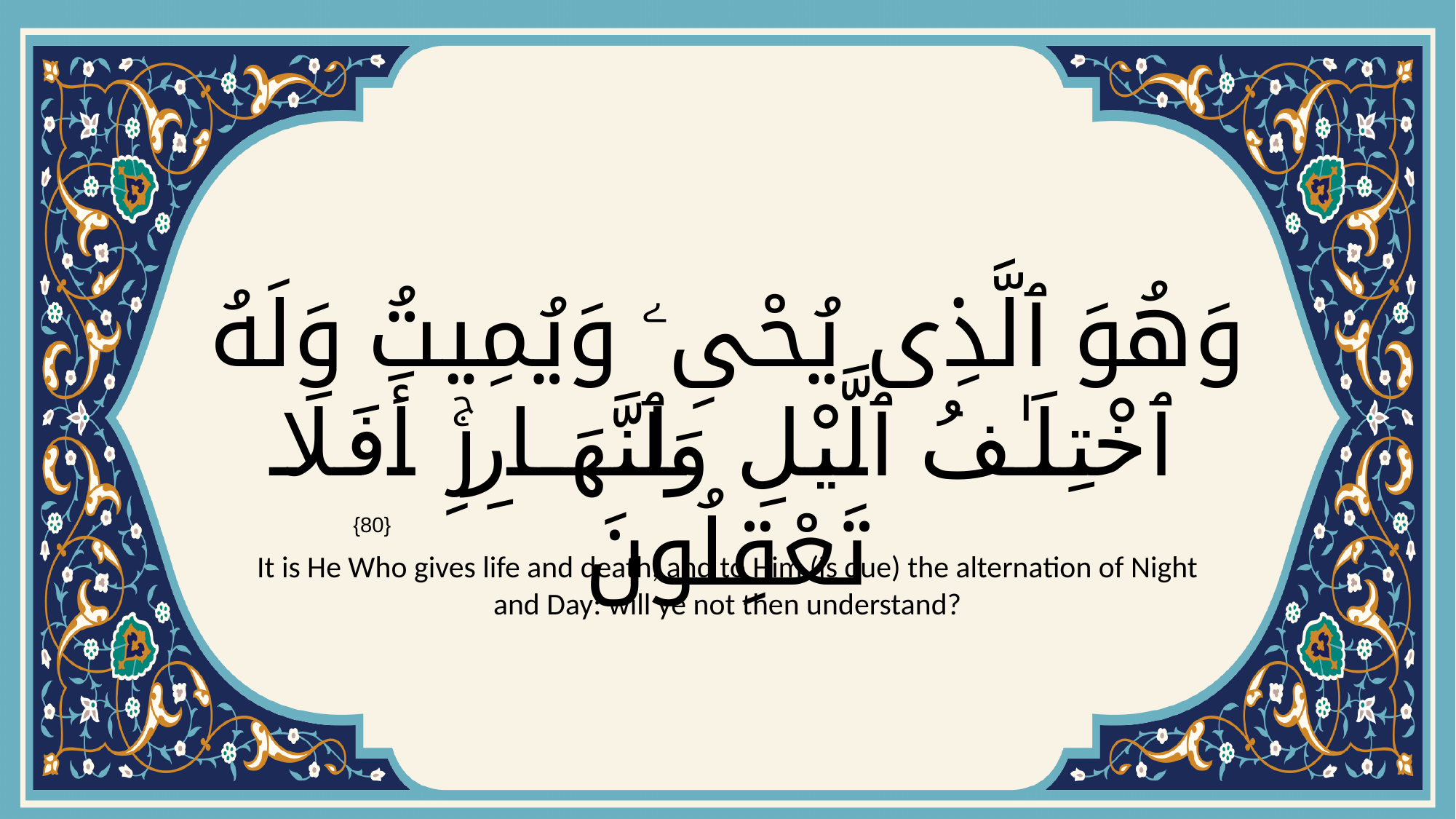

# وَهُوَ ٱلَّذِى يُحْىِۦ وَيُمِيتُ وَلَهُ ٱخْتِلَـٰفُ ٱلَّيْلِ وَٱلنَّهَارِۚ أَفَلَا تَعْقِلُونَ
{80}
It is He Who gives life and death, and to Him (is due) the alternation of Night and Day: will ye not then understand?